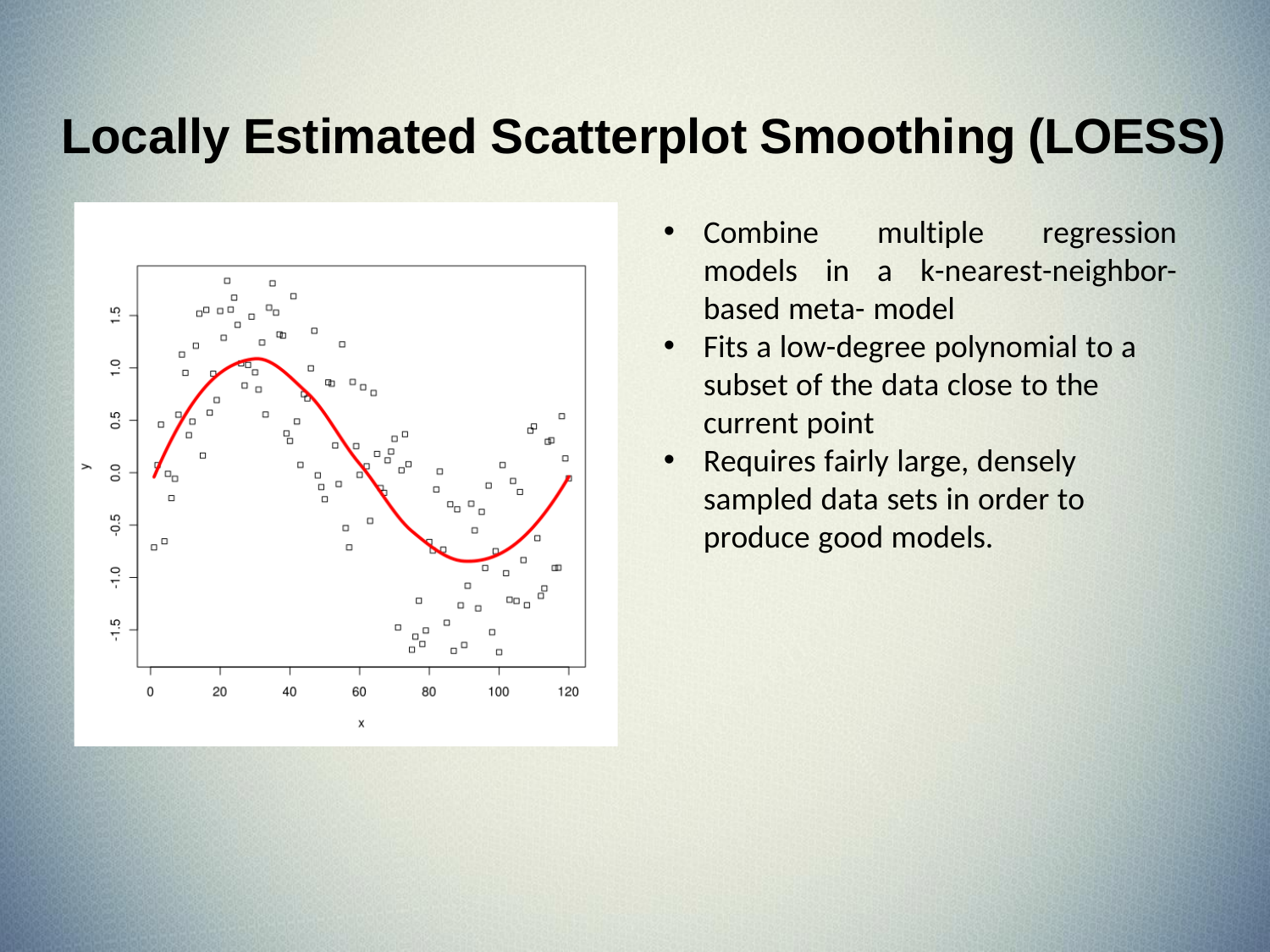

Locally Estimated Scatterplot Smoothing (LOESS)

Combine multiple regression models in a k-nearest-neighbor-based meta- model
Fits a low-degree polynomial to a subset of the data close to the current point
Requires fairly large, densely sampled data sets in order to produce good models.